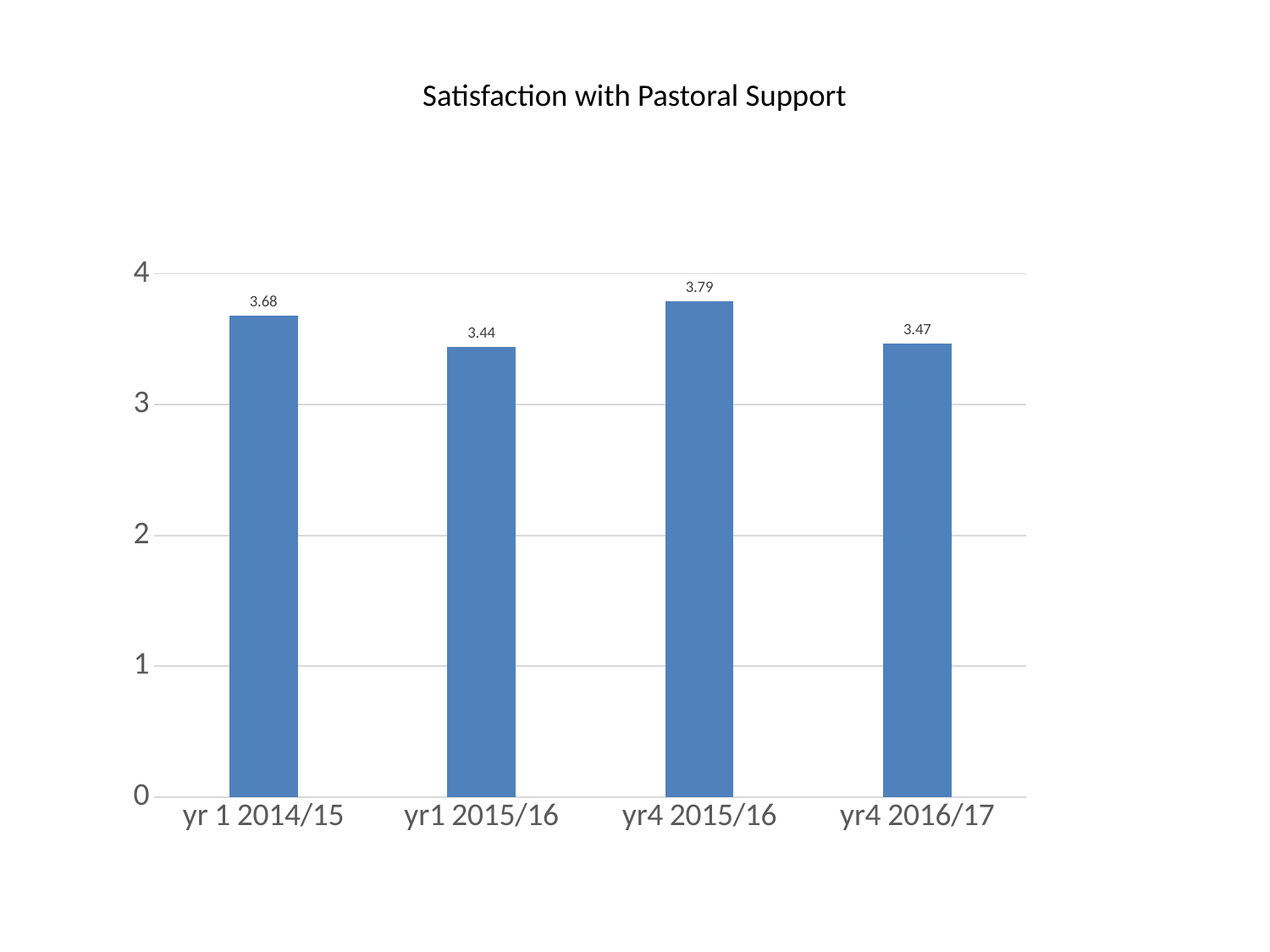

# Satisfaction with Pastoral Support

### Chart

| Category |  |
|---|---|
| yr 1 2014/15 | 3.68 |
| yr1 2015/16 | 3.44 |
| yr4 2015/16 | 3.79 |
| yr4 2016/17 | 3.47 |